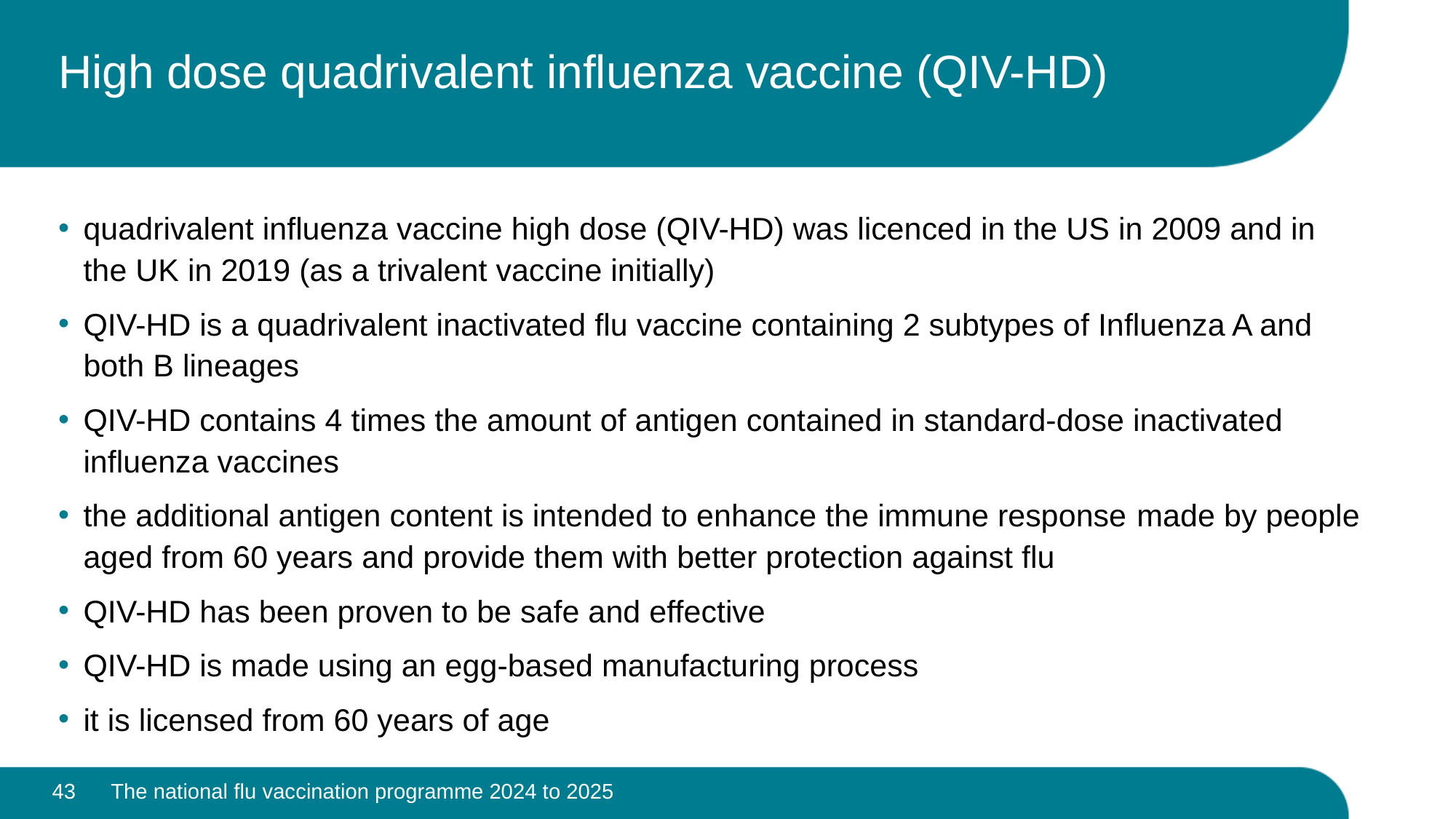

# High dose quadrivalent influenza vaccine (QIV-HD)
quadrivalent influenza vaccine high dose (QIV-HD) was licenced in the US in 2009 and in the UK in 2019 (as a trivalent vaccine initially)
QIV-HD is a quadrivalent inactivated flu vaccine containing 2 subtypes of Influenza A and both B lineages
QIV-HD contains 4 times the amount of antigen contained in standard-dose inactivated influenza vaccines
the additional antigen content is intended to enhance the immune response made by people aged from 60 years and provide them with better protection against flu
QIV-HD has been proven to be safe and effective
QIV-HD is made using an egg-based manufacturing process
it is licensed from 60 years of age

43
The national flu vaccination programme 2024 to 2025